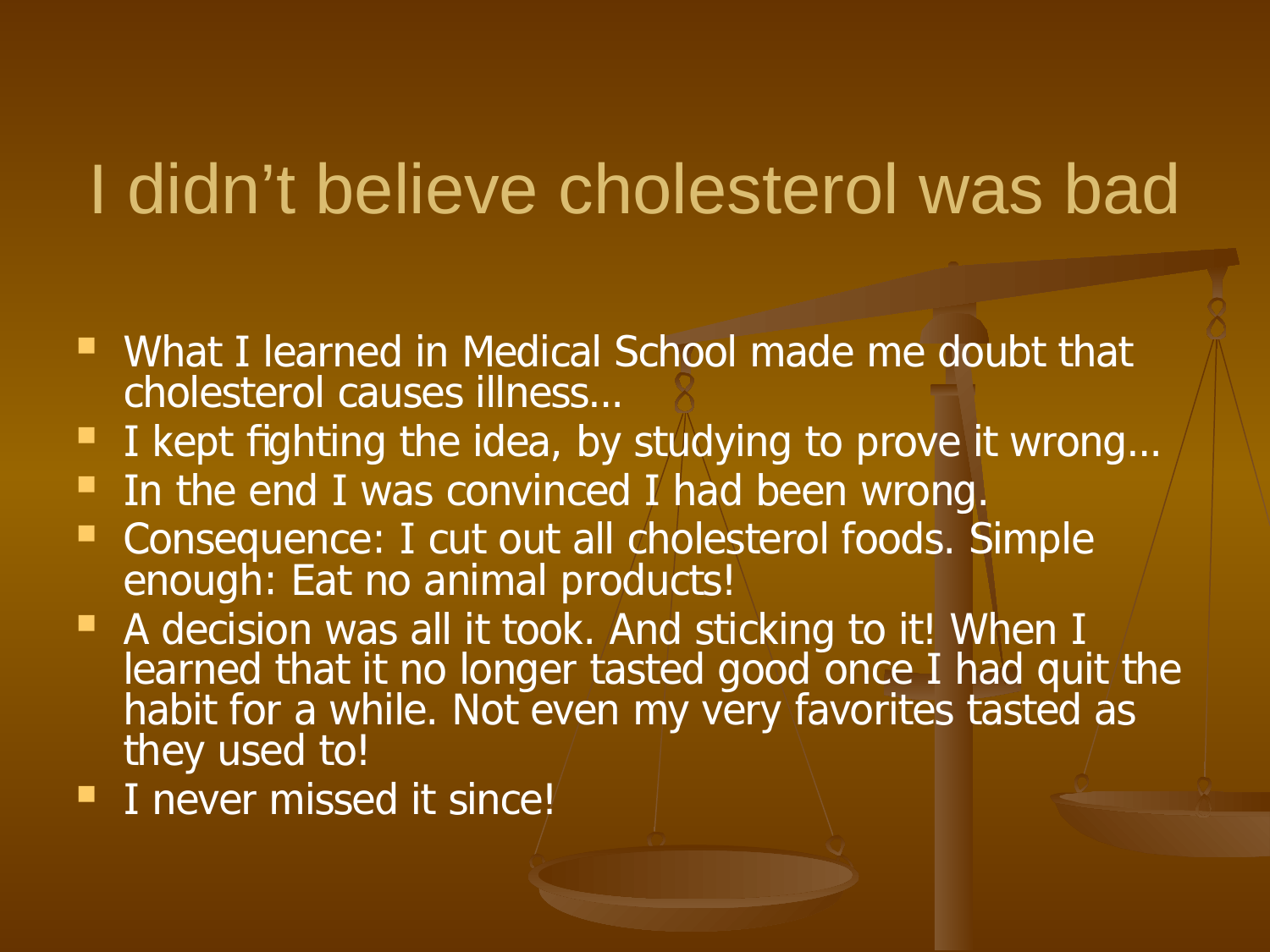

# I didn’t believe cholesterol was bad
What I learned in Medical School made me doubt that cholesterol causes illness…
I kept fighting the idea, by studying to prove it wrong…
In the end I was convinced I had been wrong.
Consequence: I cut out all cholesterol foods. Simple enough: Eat no animal products!
A decision was all it took. And sticking to it! When I learned that it no longer tasted good once I had quit the habit for a while. Not even my very favorites tasted as they used to!
I never missed it since!